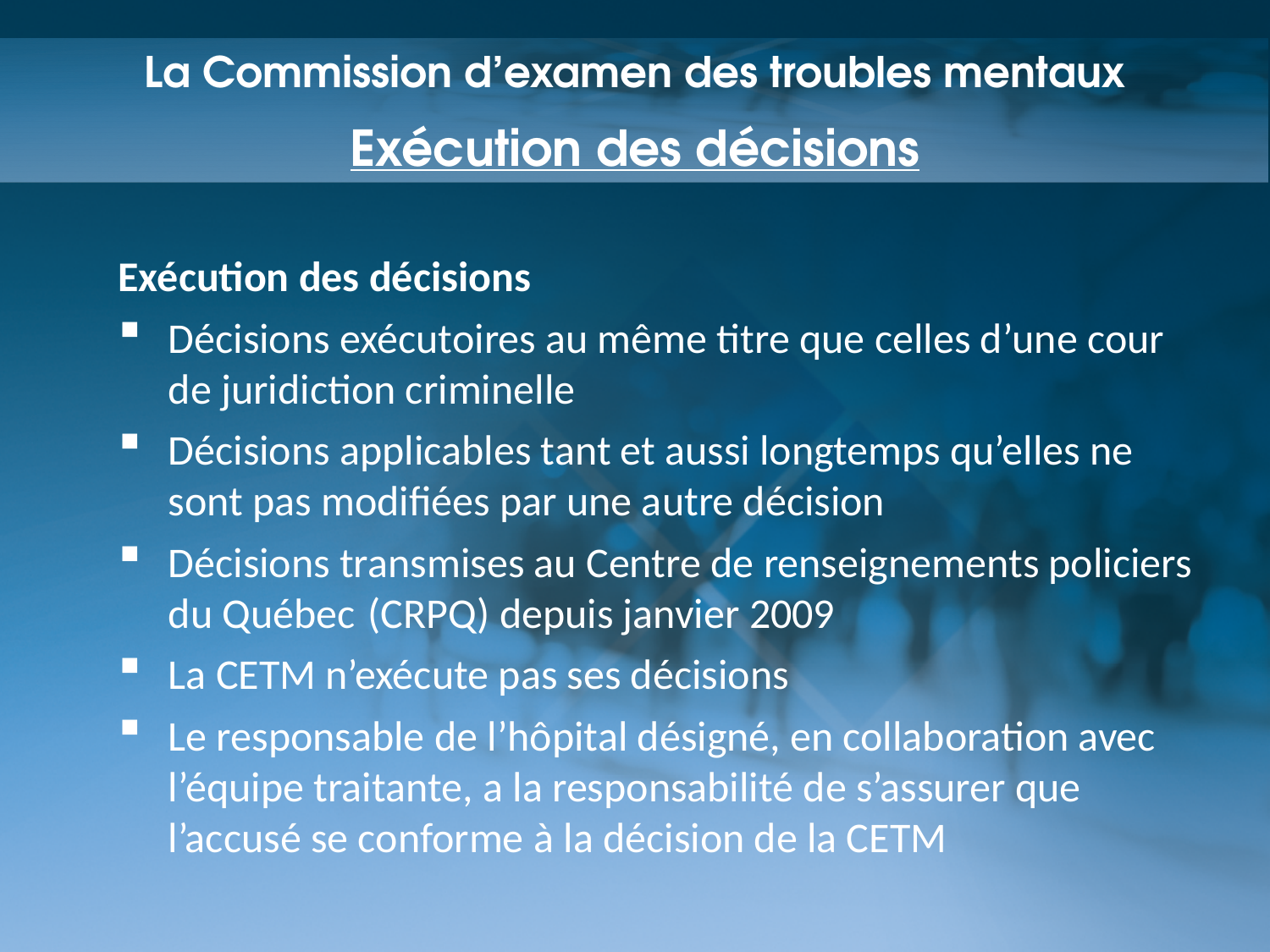

La Commission d’examen des troubles mentaux
Exécution des décisions

Exécution des décisions
Décisions exécutoires au même titre que celles d’une cour de juridiction criminelle
Décisions applicables tant et aussi longtemps qu’elles ne sont pas modifiées par une autre décision
Décisions transmises au Centre de renseignements policiers du Québec (CRPQ) depuis janvier 2009
La CETM n’exécute pas ses décisions
Le responsable de l’hôpital désigné, en collaboration avec l’équipe traitante, a la responsabilité de s’assurer que l’accusé se conforme à la décision de la CETM